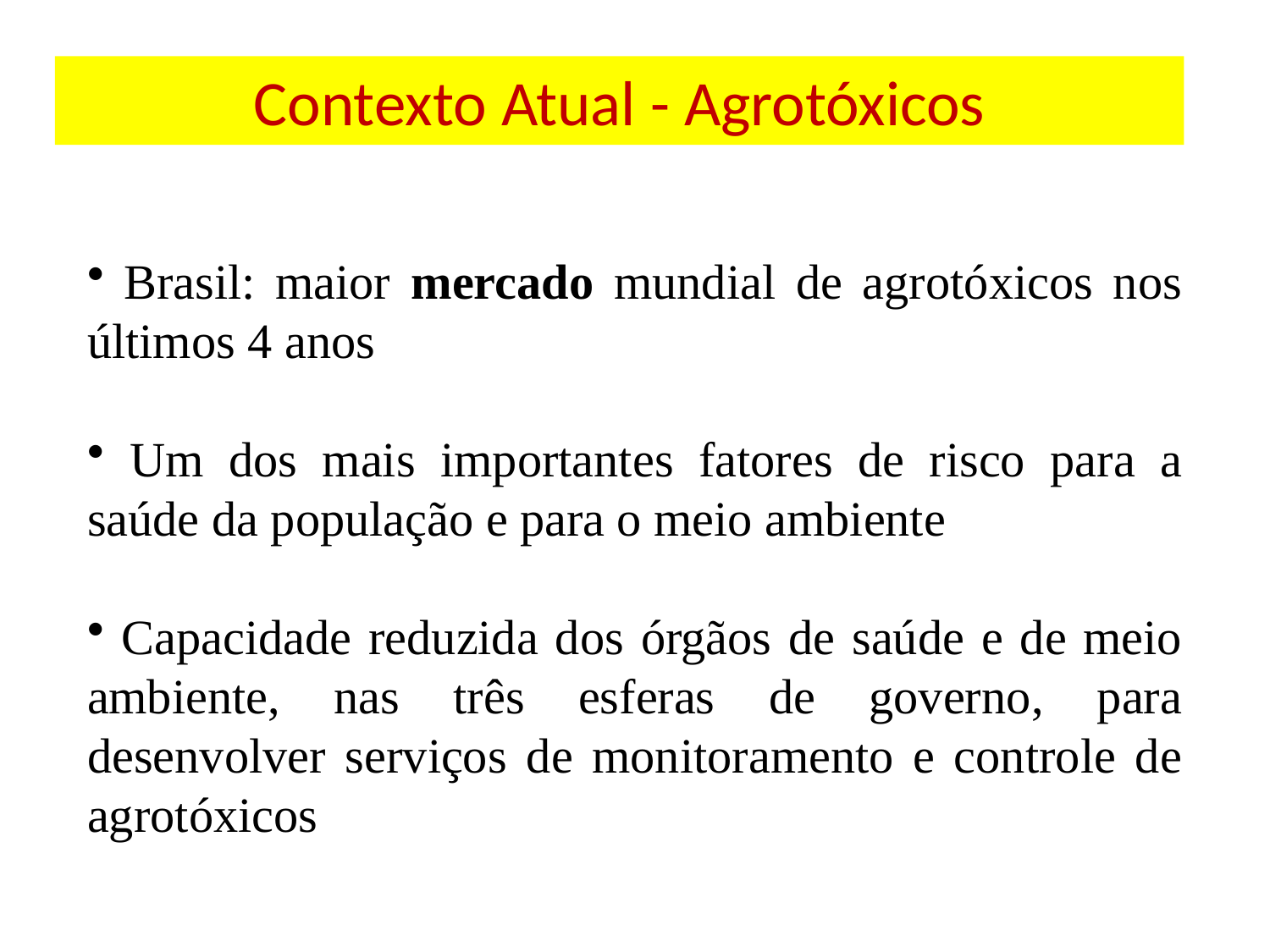

# O PROBLEMA
Contexto Atual - Agrotóxicos

 Brasil: maior mercado mundial de agrotóxicos nos últimos 4 anos

 Um dos mais importantes fatores de risco para a saúde da população e para o meio ambiente

 Capacidade reduzida dos órgãos de saúde e de meio ambiente, nas três esferas de governo, para desenvolver serviços de monitoramento e controle de agrotóxicos